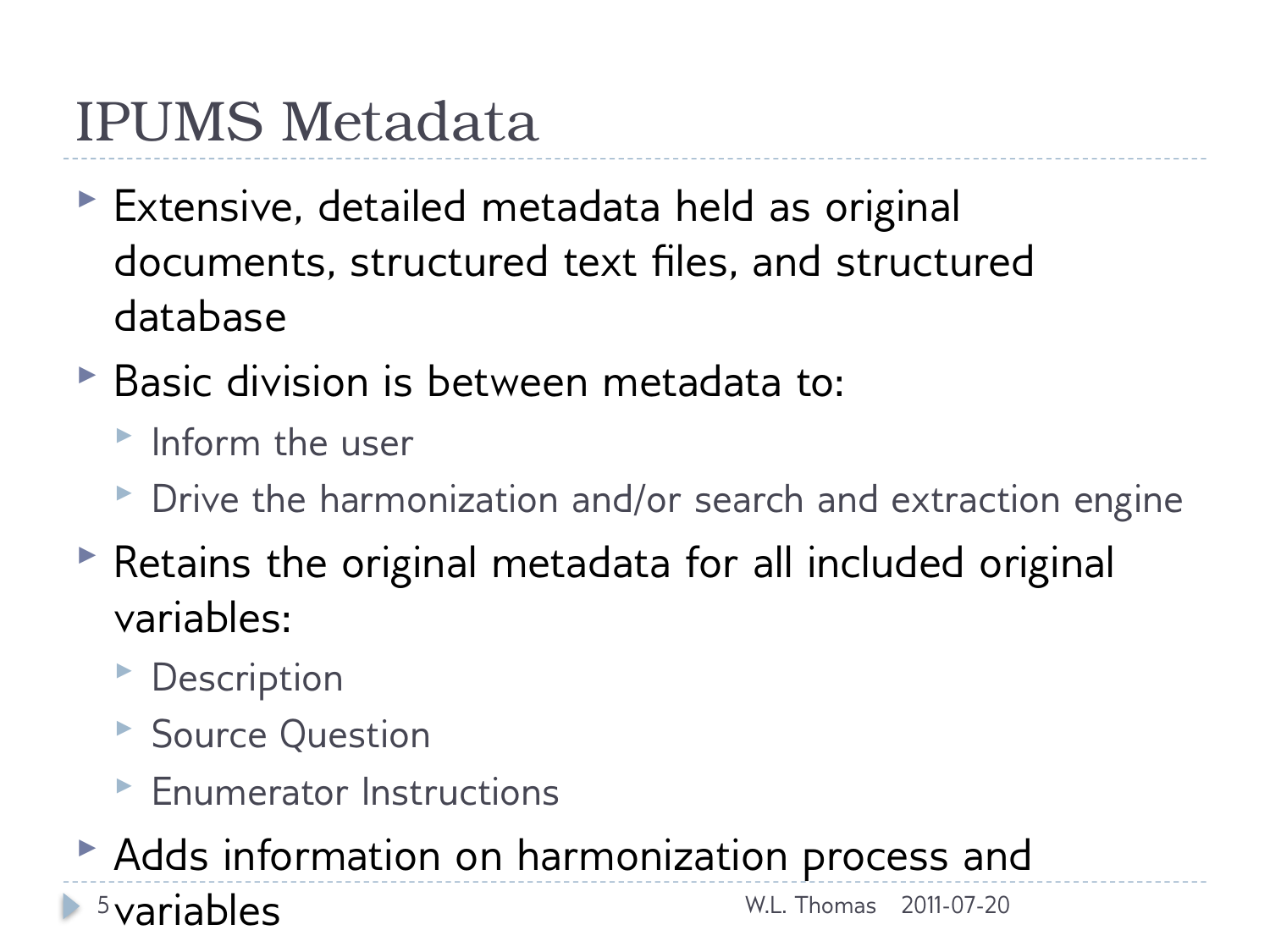

# IPUMS Metadata
Extensive, detailed metadata held as original documents, structured text files, and structured database
Basic division is between metadata to:
Inform the user
Drive the harmonization and/or search and extraction engine
Retains the original metadata for all included original variables:
Description
Source Question
Enumerator Instructions
Adds information on harmonization process and variables
5
W.L. Thomas
2011-07-20